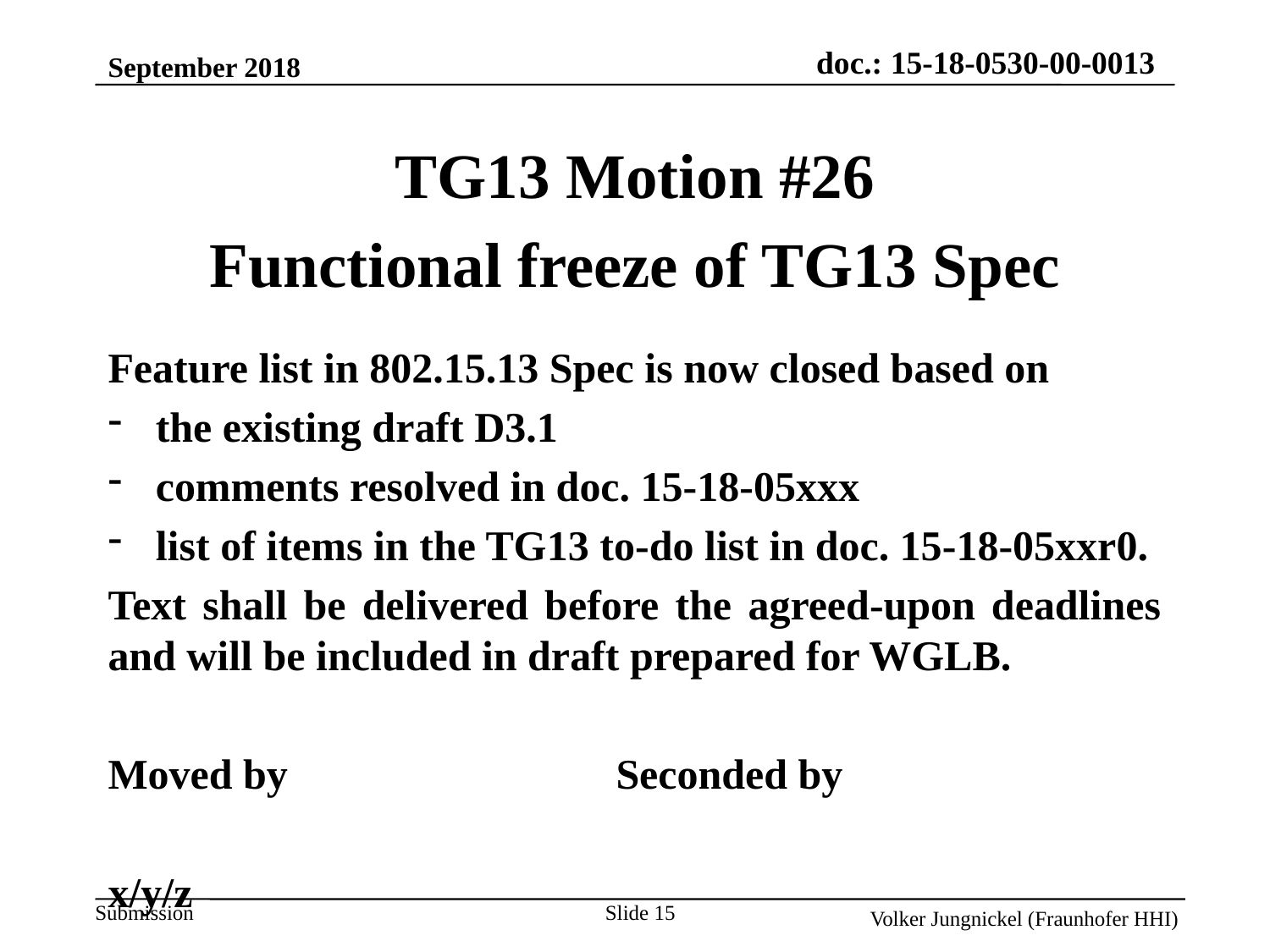

September 2018
TG13 Motion #26
Functional freeze of TG13 Spec

Feature list in 802.15.13 Spec is now closed based on
the existing draft D3.1
comments resolved in doc. 15-18-05xxx
list of items in the TG13 to-do list in doc. 15-18-05xxr0.
Text shall be delivered before the agreed-upon deadlines and will be included in draft prepared for WGLB.

Moved by			Seconded by

x/y/z

Slide 15
Volker Jungnickel (Fraunhofer HHI)